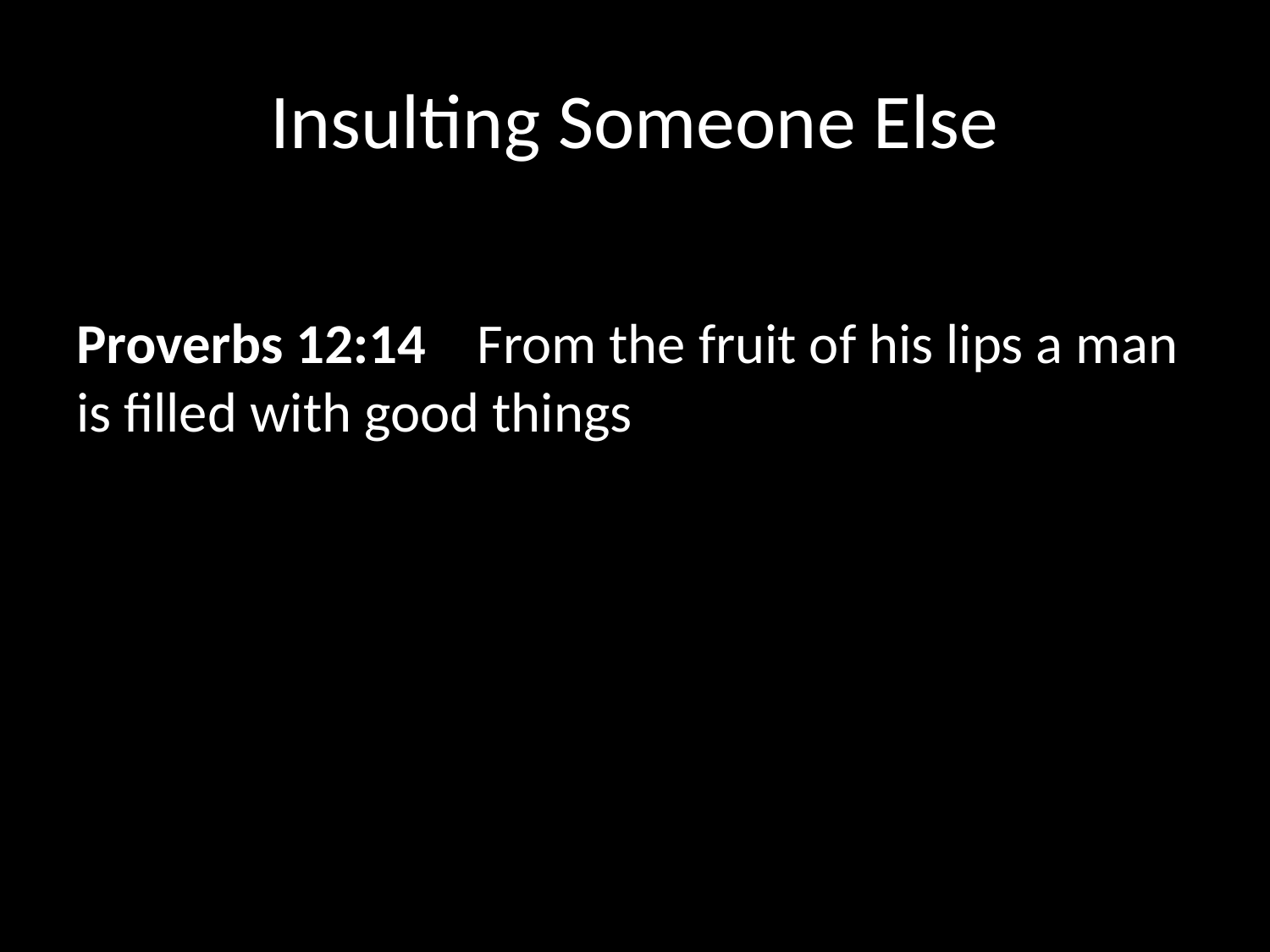

# Insulting Someone Else

Proverbs 12:14    From the fruit of his lips a man is filled with good things